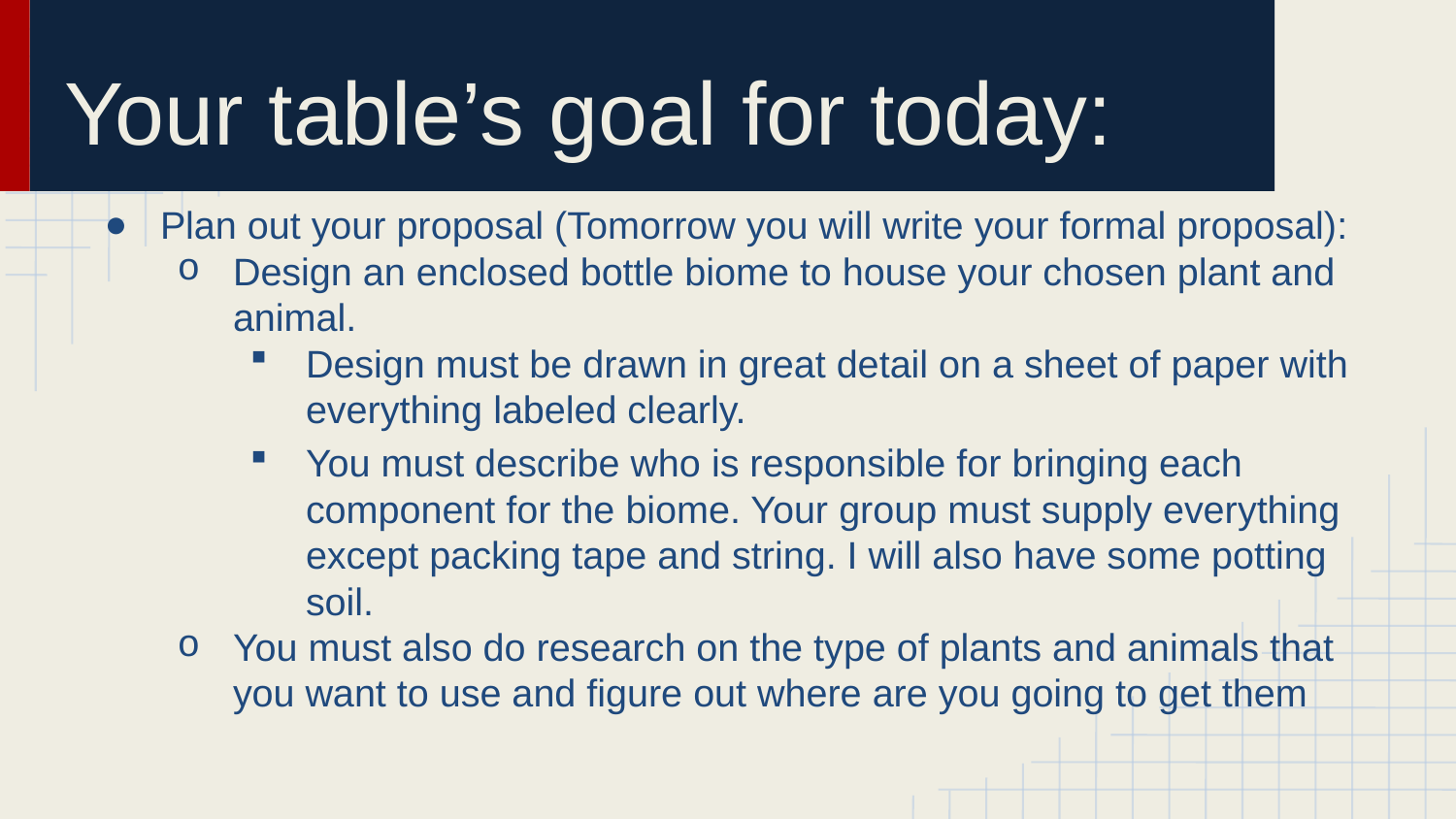

# Your table’s goal for today:
Plan out your proposal (Tomorrow you will write your formal proposal):
Design an enclosed bottle biome to house your chosen plant and animal.
Design must be drawn in great detail on a sheet of paper with everything labeled clearly.
You must describe who is responsible for bringing each component for the biome. Your group must supply everything except packing tape and string. I will also have some potting soil.
You must also do research on the type of plants and animals that you want to use and figure out where are you going to get them